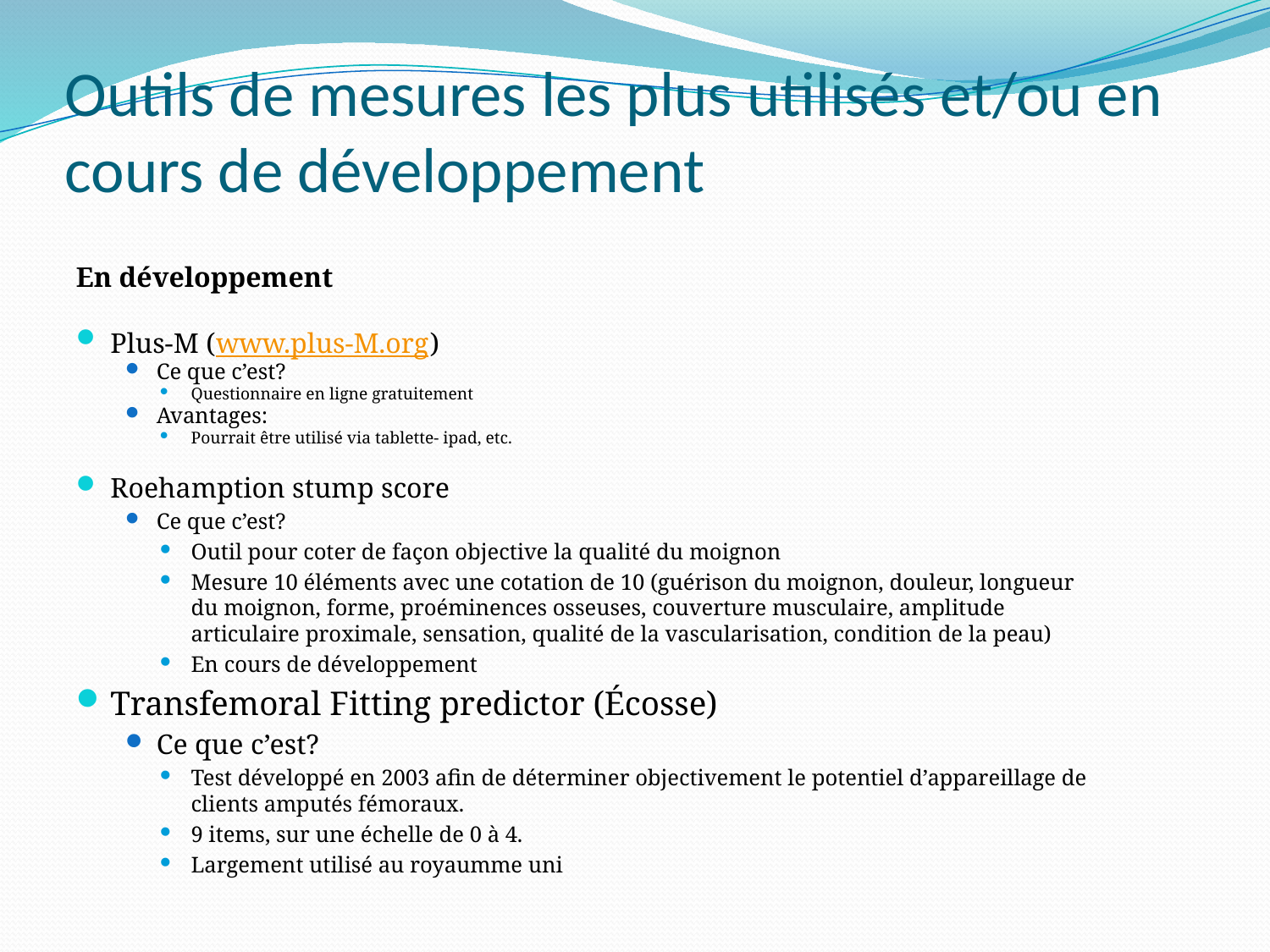

# Outils de mesures les plus utilisés et/ou en cours de développement

En développement

Plus-M (www.plus-M.org)
Ce que c’est?
Questionnaire en ligne gratuitement
Avantages:
Pourrait être utilisé via tablette- ipad, etc.

Roehamption stump score
Ce que c’est?
Outil pour coter de façon objective la qualité du moignon
Mesure 10 éléments avec une cotation de 10 (guérison du moignon, douleur, longueur du moignon, forme, proéminences osseuses, couverture musculaire, amplitude articulaire proximale, sensation, qualité de la vascularisation, condition de la peau)
En cours de développement
Transfemoral Fitting predictor (Écosse)
Ce que c’est?
Test développé en 2003 afin de déterminer objectivement le potentiel d’appareillage de clients amputés fémoraux.
9 items, sur une échelle de 0 à 4.
Largement utilisé au royaumme uni